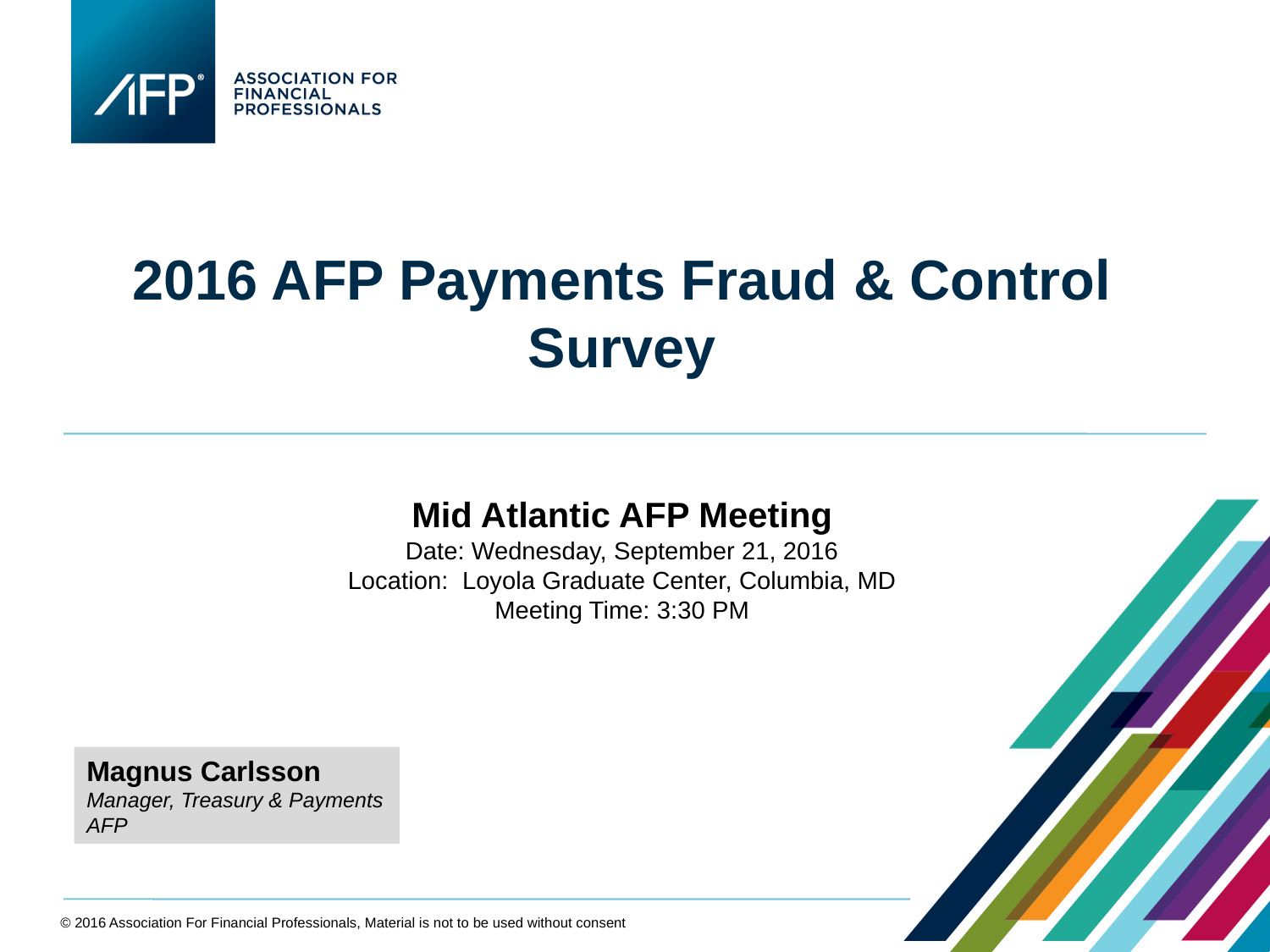

# 2016 AFP Payments Fraud & Control Survey
Mid Atlantic AFP Meeting
Date: Wednesday, September 21, 2016
Location:  Loyola Graduate Center, Columbia, MD
Meeting Time: 3:30 PM

Magnus Carlsson
Manager, Treasury & Payments
AFP
© 2016 Association For Financial Professionals, Material is not to be used without consent